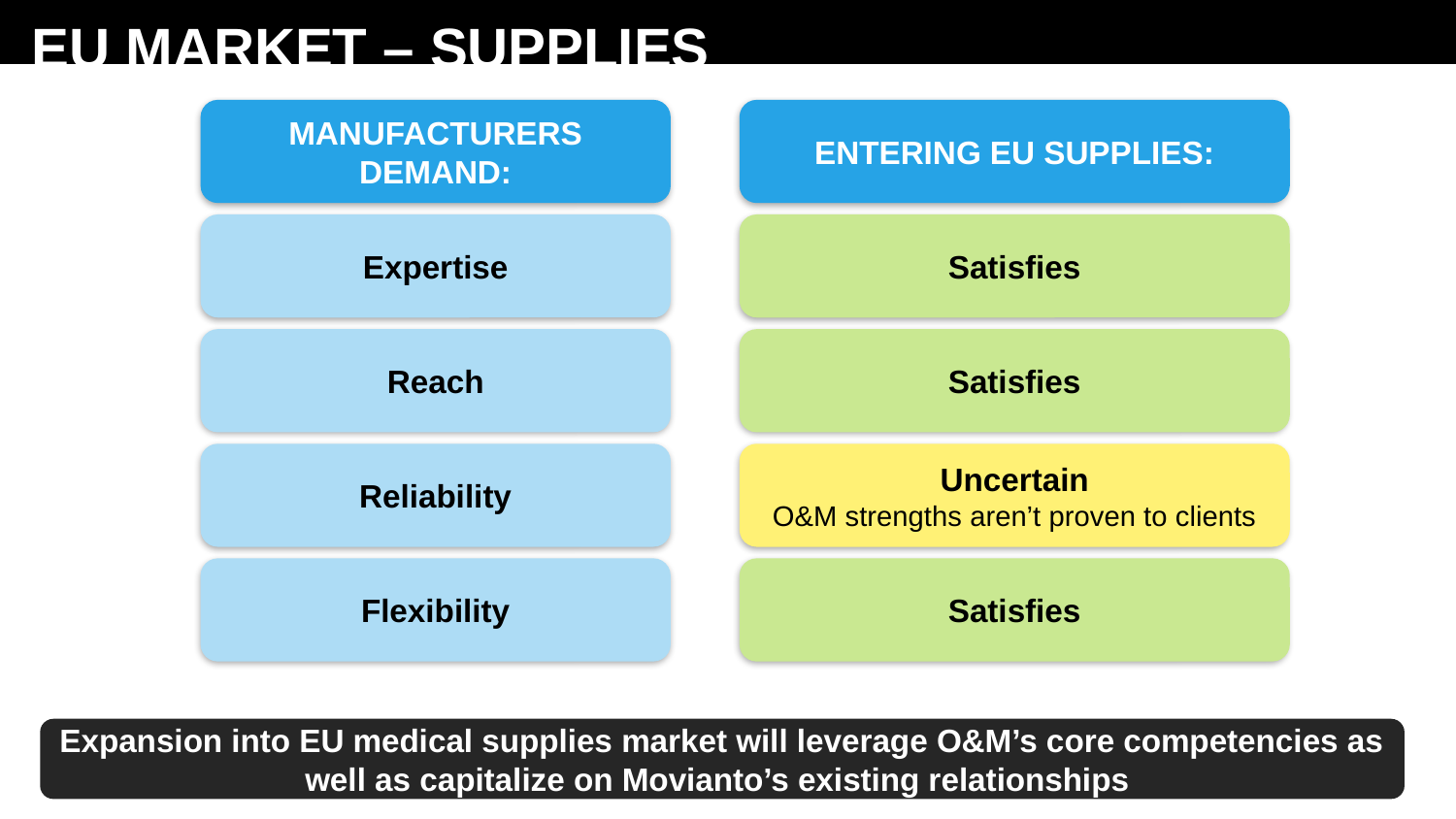

# EU MARKET – SUPPLIES
MANUFACTURERS DEMAND:
ENTERING EU SUPPLIES:
Expertise
Satisfies
Reach
Satisfies
Reliability
Uncertain
O&M strengths aren’t proven to clients
Flexibility
Satisfies
Expansion into EU medical supplies market will leverage O&M’s core competencies as well as capitalize on Movianto’s existing relationships